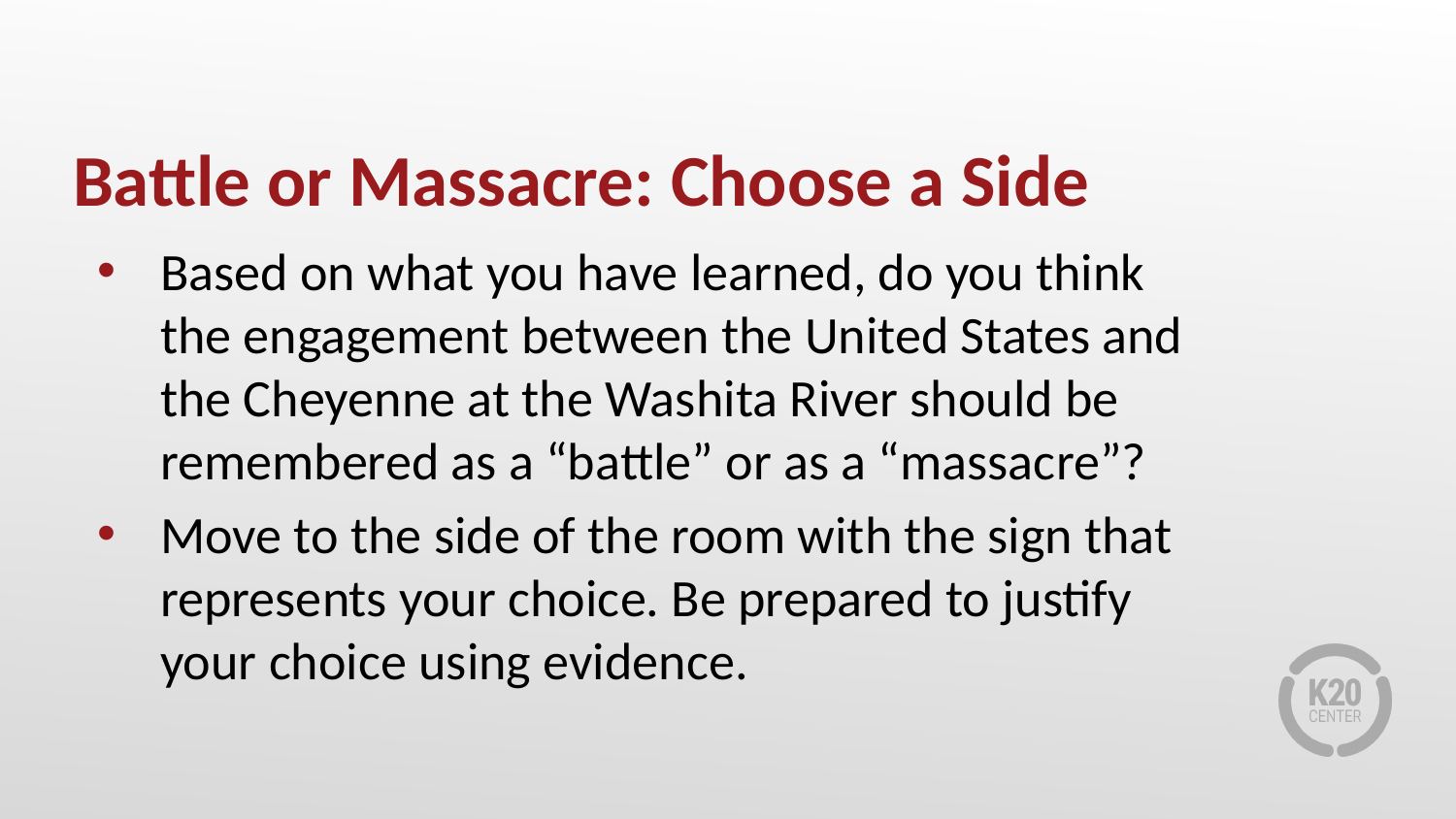

# Battle or Massacre: Choose a Side
Based on what you have learned, do you think the engagement between the United States and the Cheyenne at the Washita River should be remembered as a “battle” or as a “massacre”?
Move to the side of the room with the sign that represents your choice. Be prepared to justify your choice using evidence.